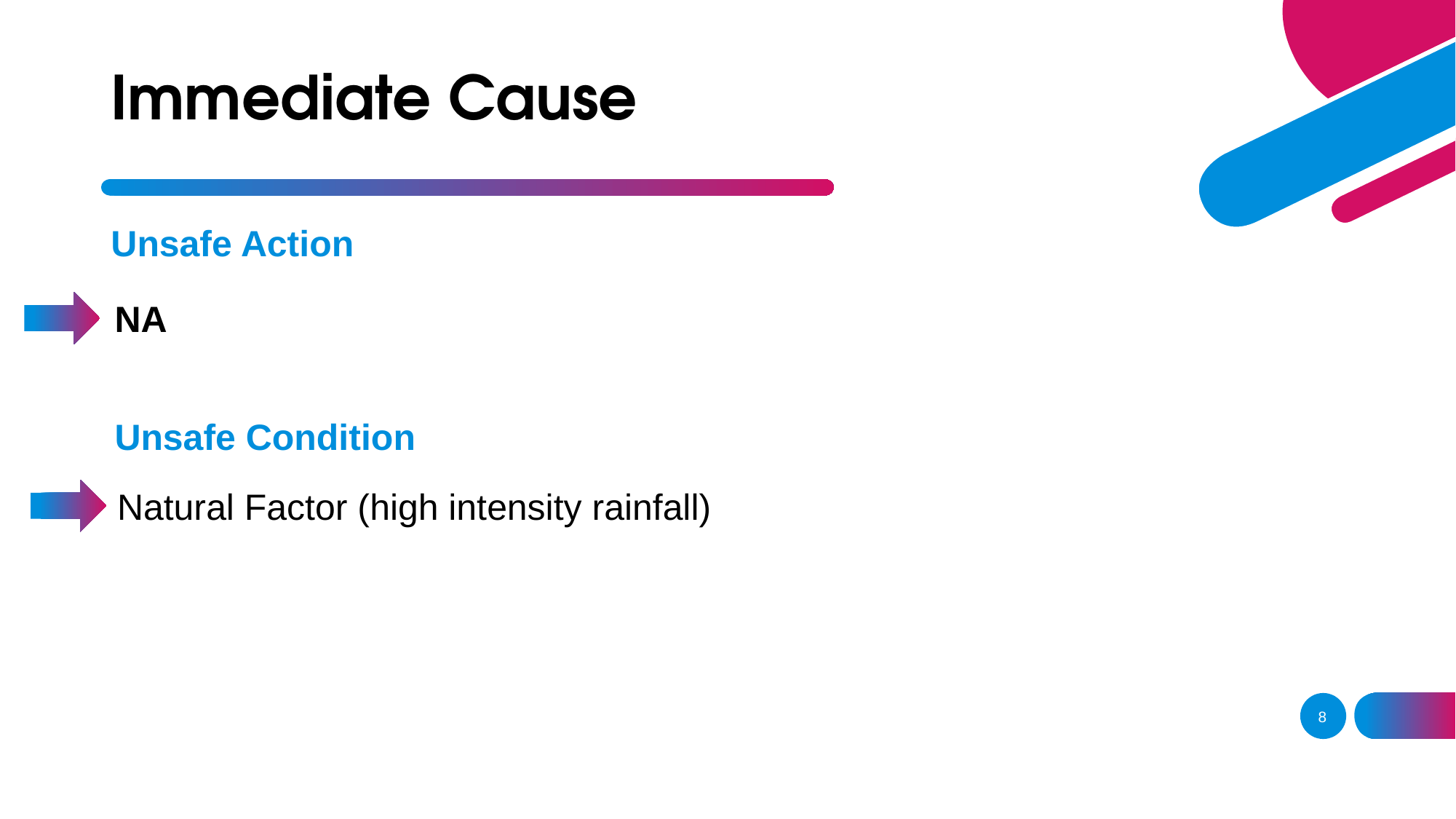

# Immediate Cause
Unsafe Action

NA
Unsafe Condition
Natural Factor (high intensity rainfall)

8